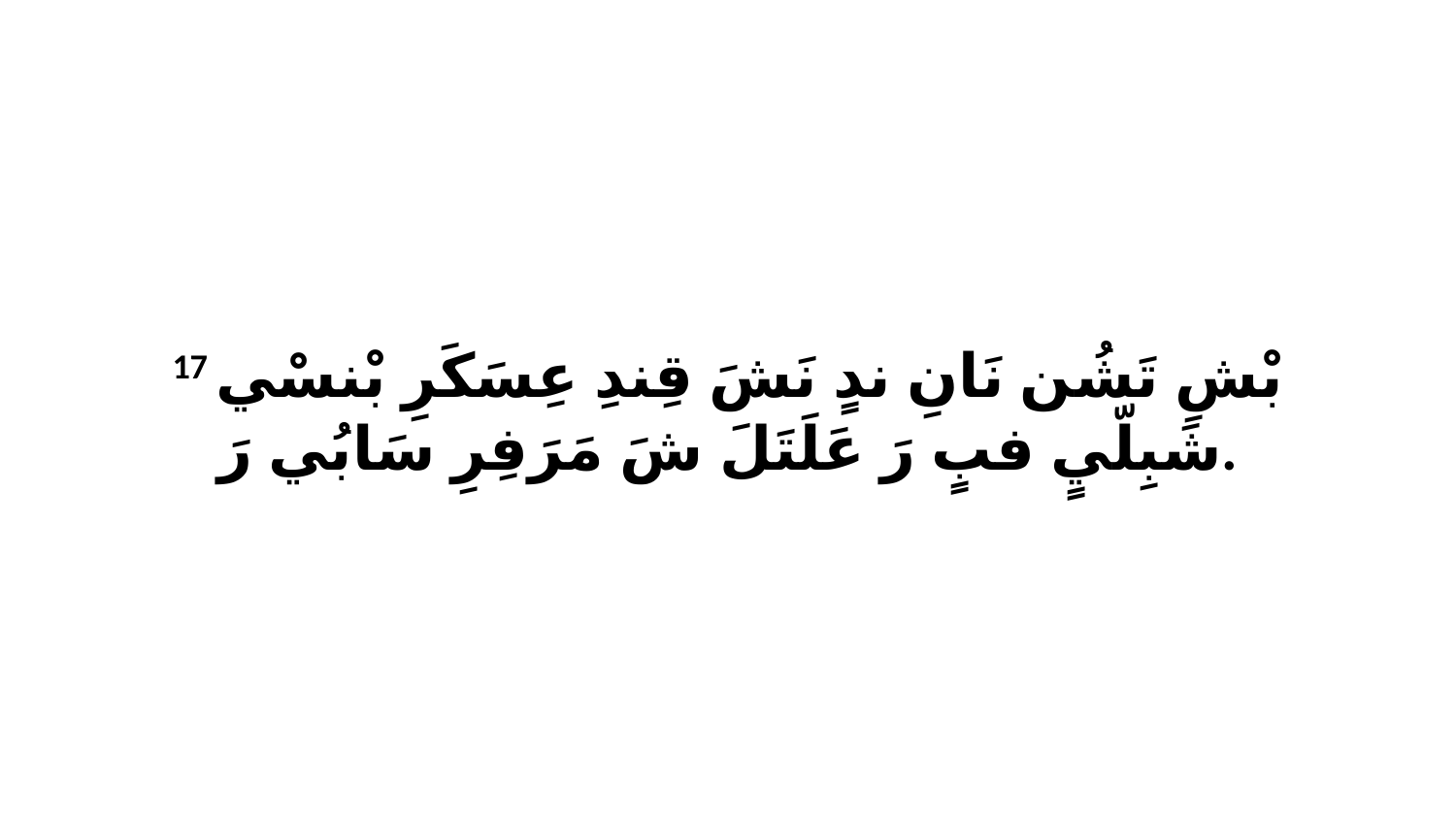

17 بْشِ تَشُن نَانِ ندٍ نَشَ قِندِ عِسَكَرِ بْنسْي شَبِلّيٍ فبٍ رَ عَلَتَلَ شَ مَرَفِرِ سَابُي رَ.